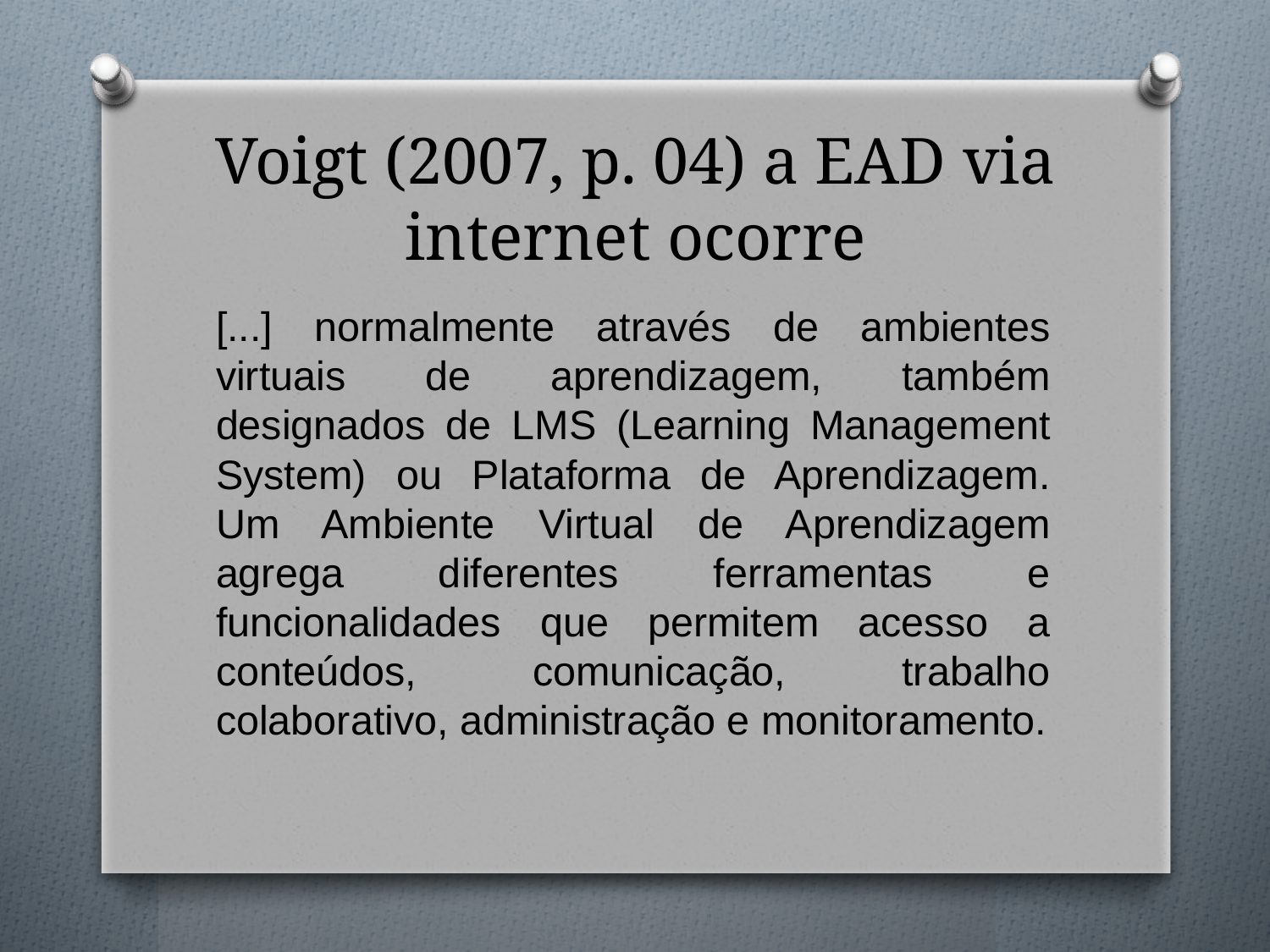

# Voigt (2007, p. 04) a EAD via internet ocorre
[...] normalmente através de ambientes virtuais de aprendizagem, também designados de LMS (Learning Management System) ou Plataforma de Aprendizagem. Um Ambiente Virtual de Aprendizagem agrega diferentes ferramentas e funcionalidades que permitem acesso a conteúdos, comunicação, trabalho colaborativo, administração e monitoramento.